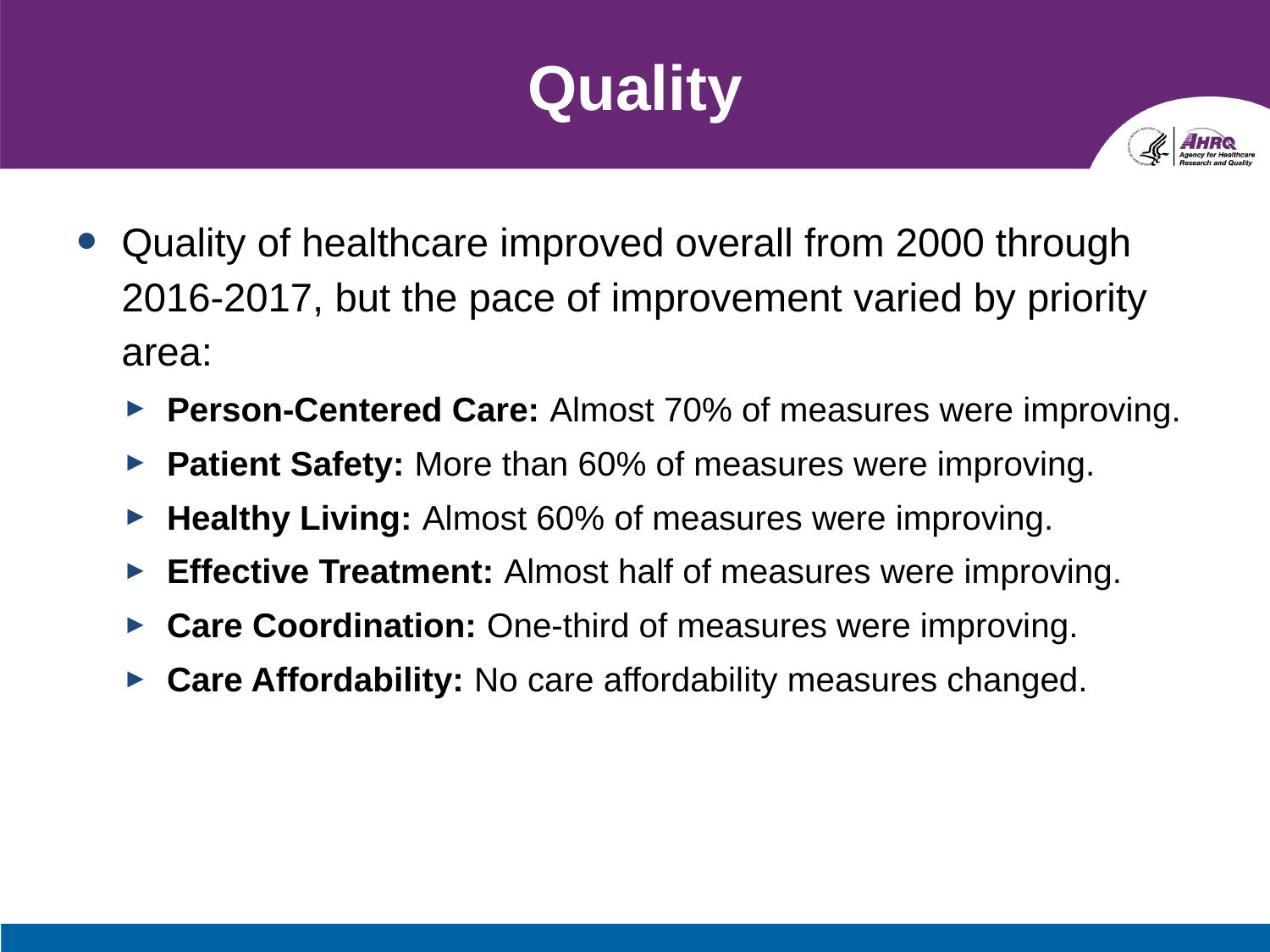

# Quality
Quality of healthcare improved overall from 2000 through 2016-2017, but the pace of improvement varied by priority area:
Person-Centered Care: Almost 70% of measures were improving.
Patient Safety: More than 60% of measures were improving.
Healthy Living: Almost 60% of measures were improving.
Effective Treatment: Almost half of measures were improving.
Care Coordination: One-third of measures were improving.
Care Affordability: No care affordability measures changed.